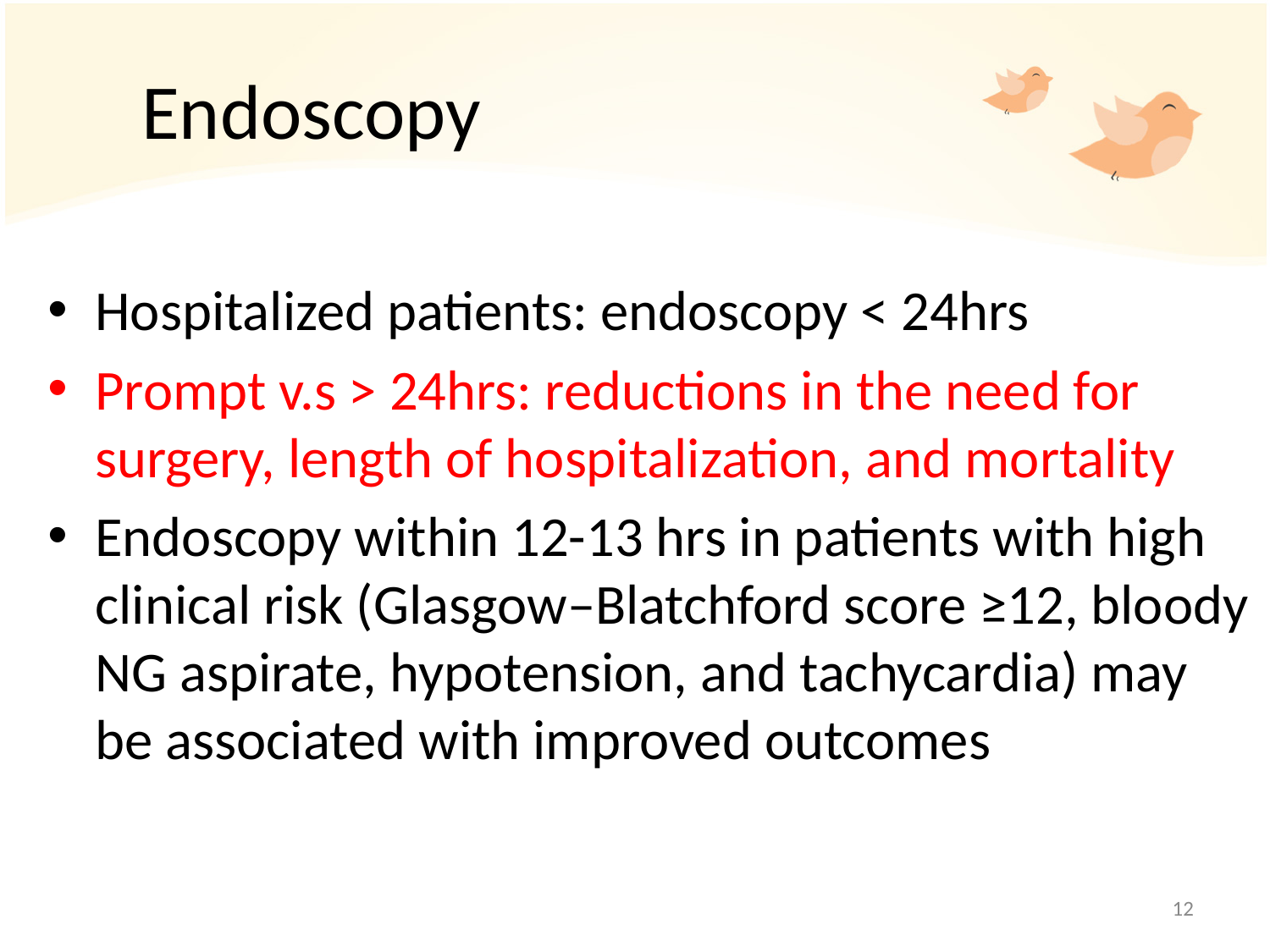

# Endoscopy
Hospitalized patients: endoscopy < 24hrs
Prompt v.s > 24hrs: reductions in the need for surgery, length of hospitalization, and mortality
Endoscopy within 12-13 hrs in patients with high clinical risk (Glasgow–Blatchford score ≥12, bloody NG aspirate, hypotension, and tachycardia) may be associated with improved outcomes

12